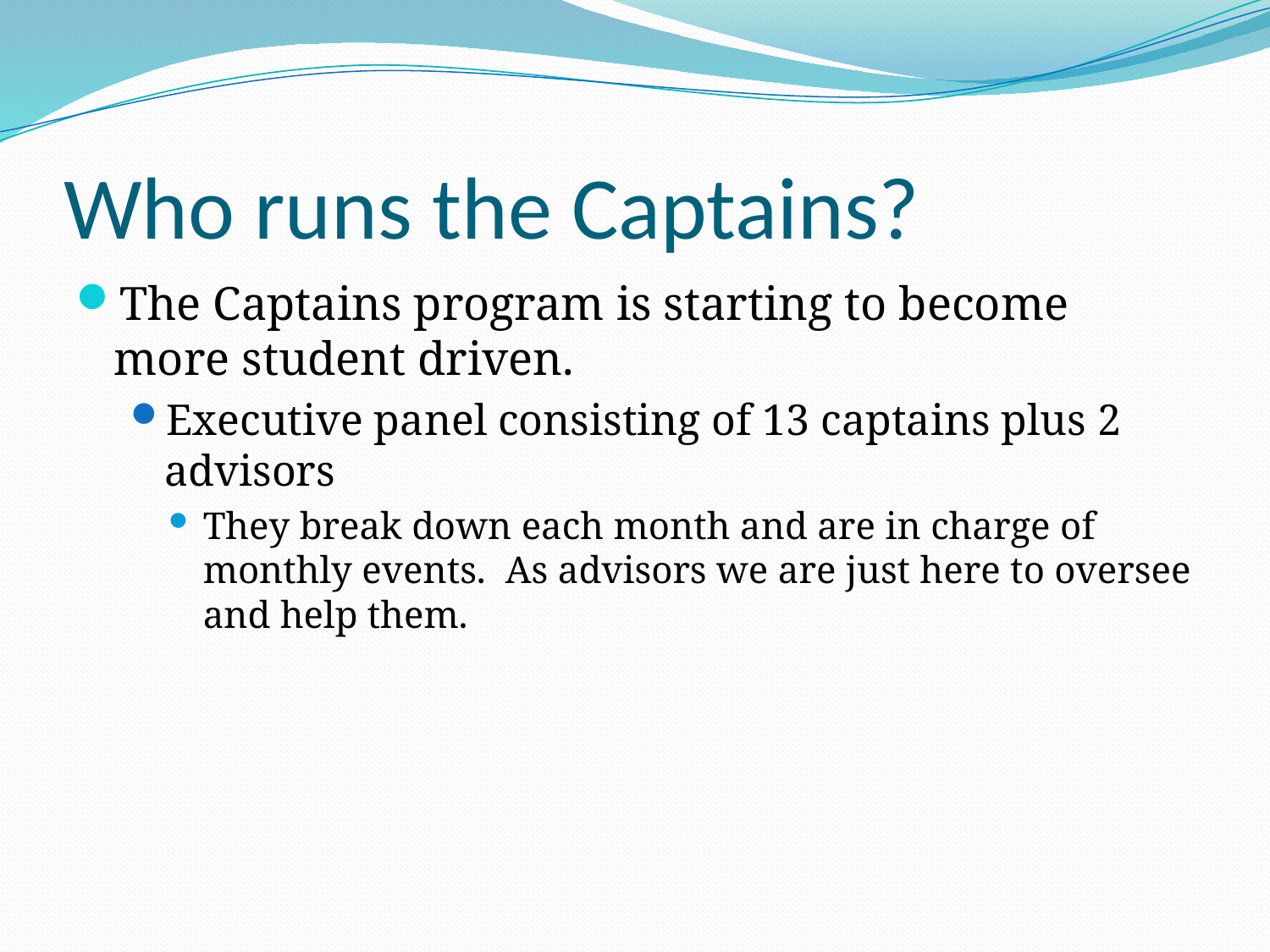

# Who runs the Captains?
The Captains program is starting to become more student driven.
Executive panel consisting of 13 captains plus 2 advisors
They break down each month and are in charge of monthly events.  As advisors we are just here to oversee and help them.